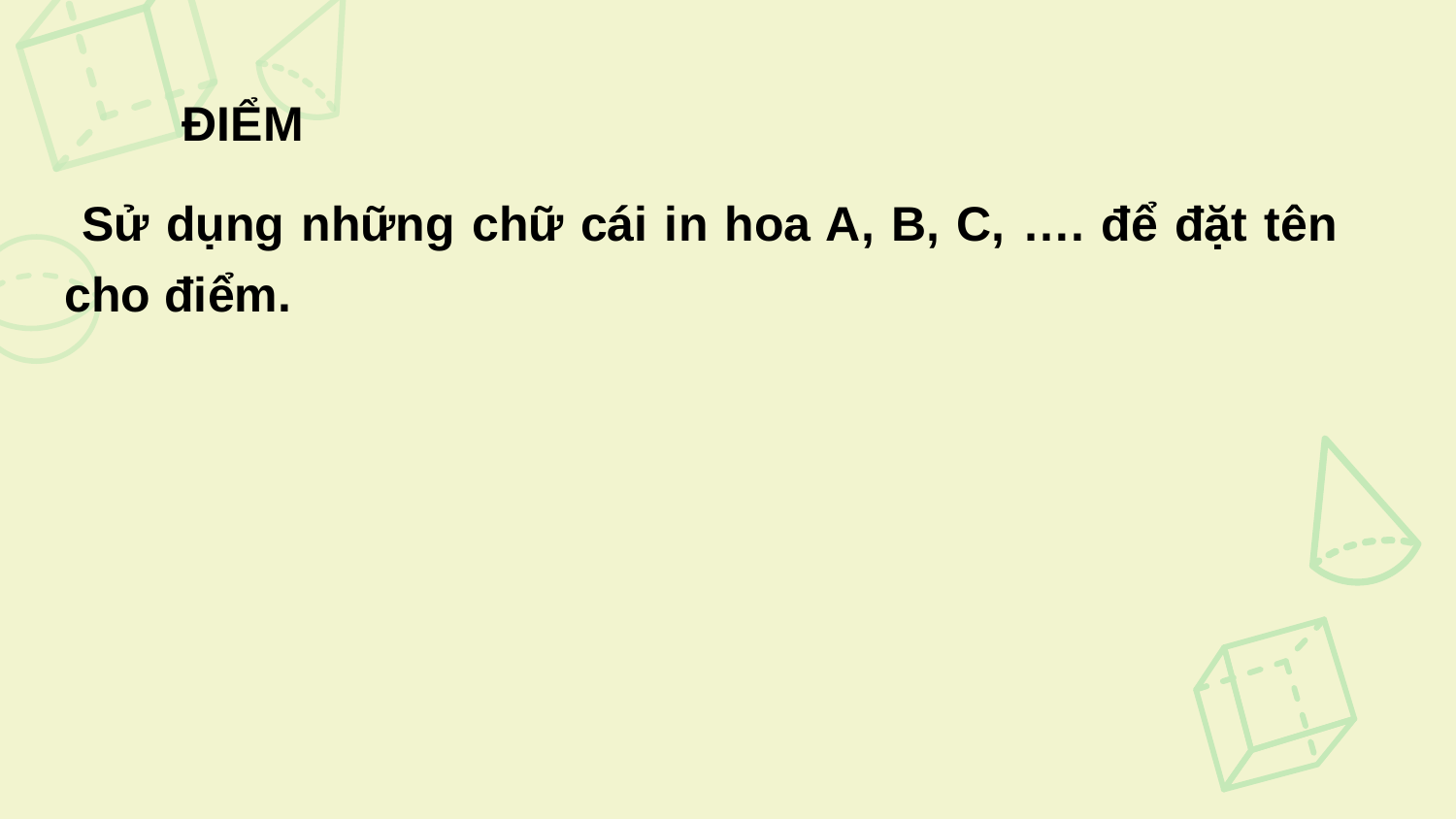

ĐIỂM
 Sử dụng những chữ cái in hoa A, B, C, …. để đặt tên cho điểm.